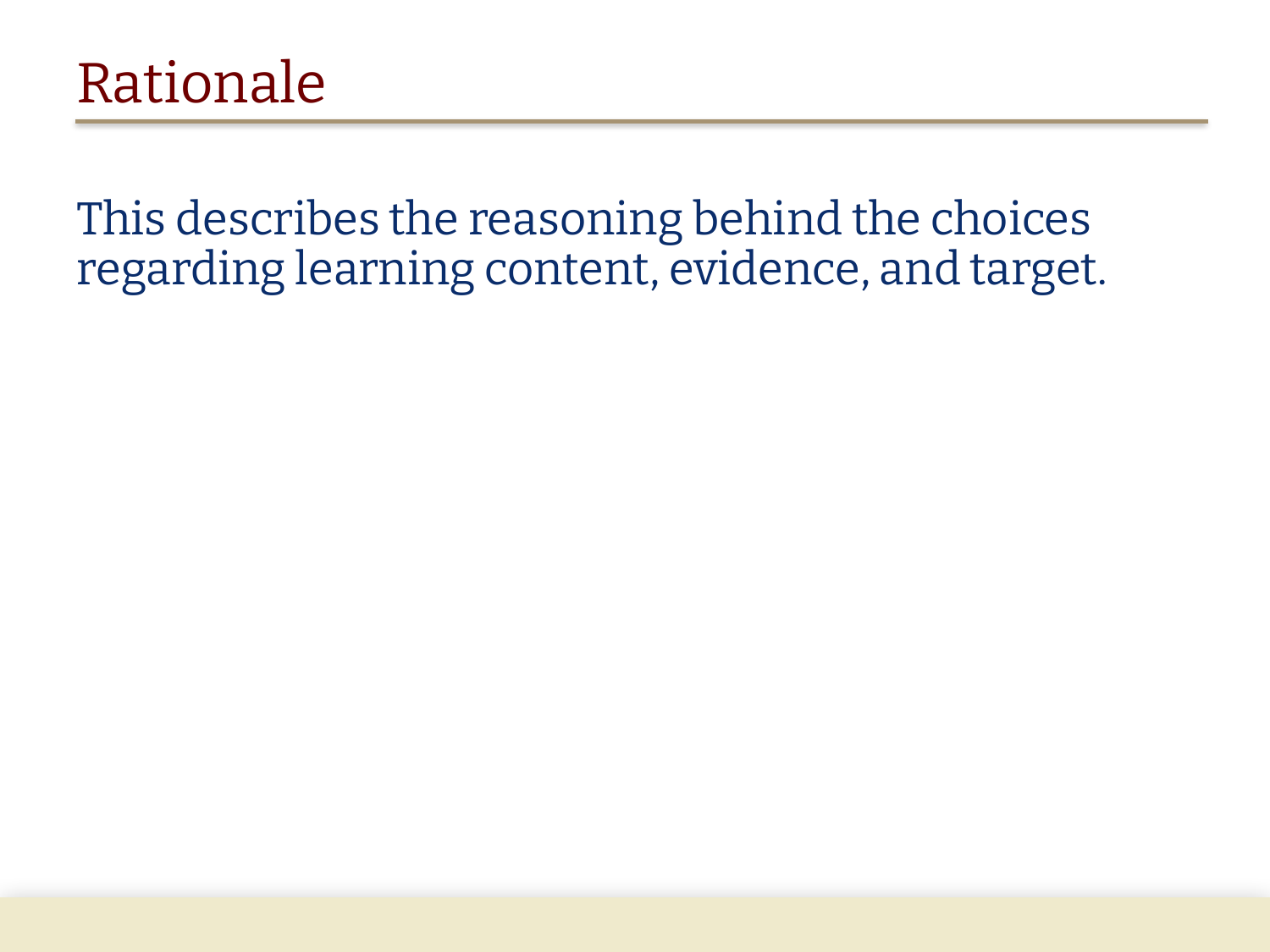

# Rationale
This describes the reasoning behind the choices regarding learning content, evidence, and target.